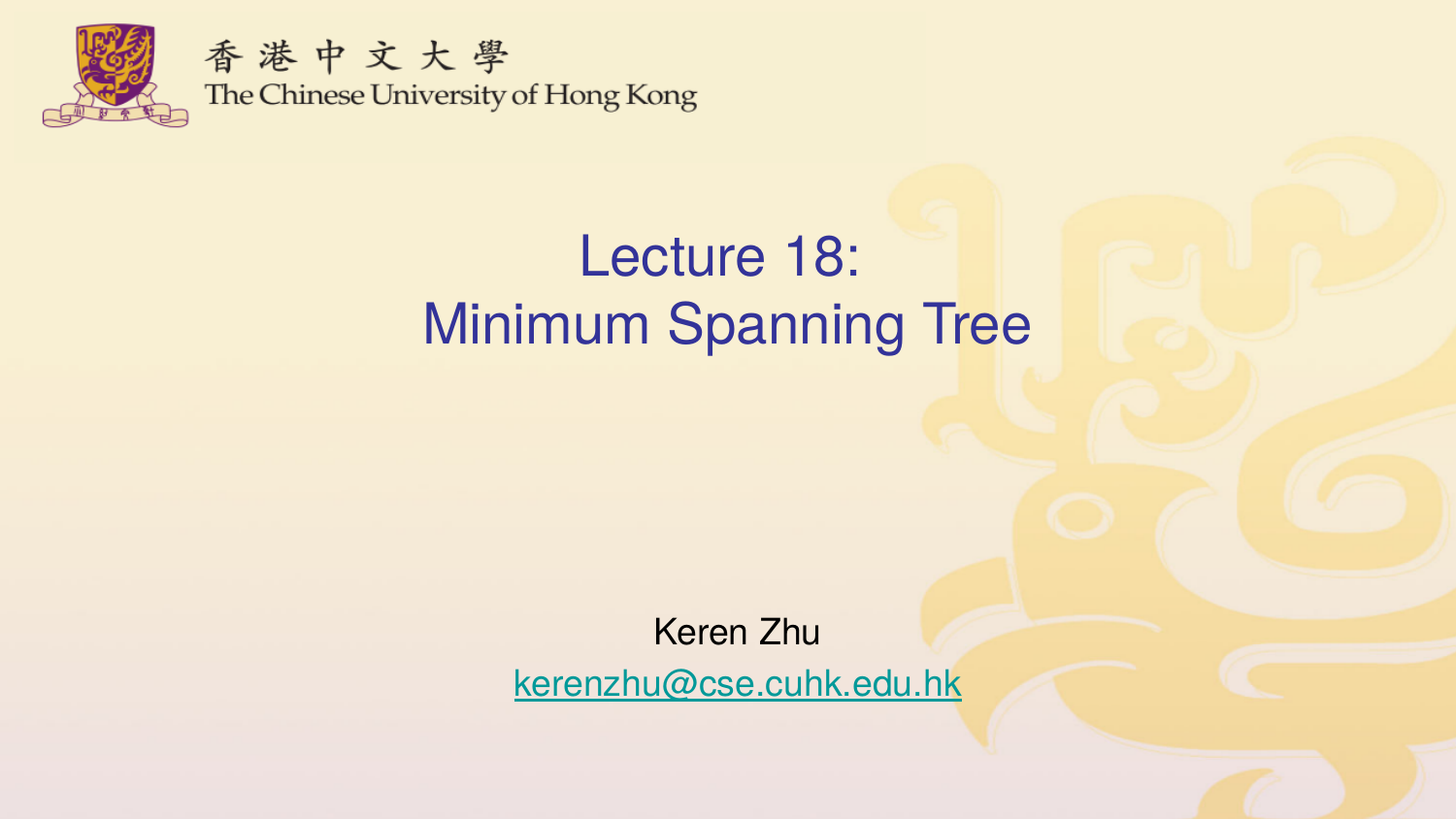

# Lecture 18: Minimum Spanning Tree

Keren Zhu
kerenzhu@cse.cuhk.edu.hk